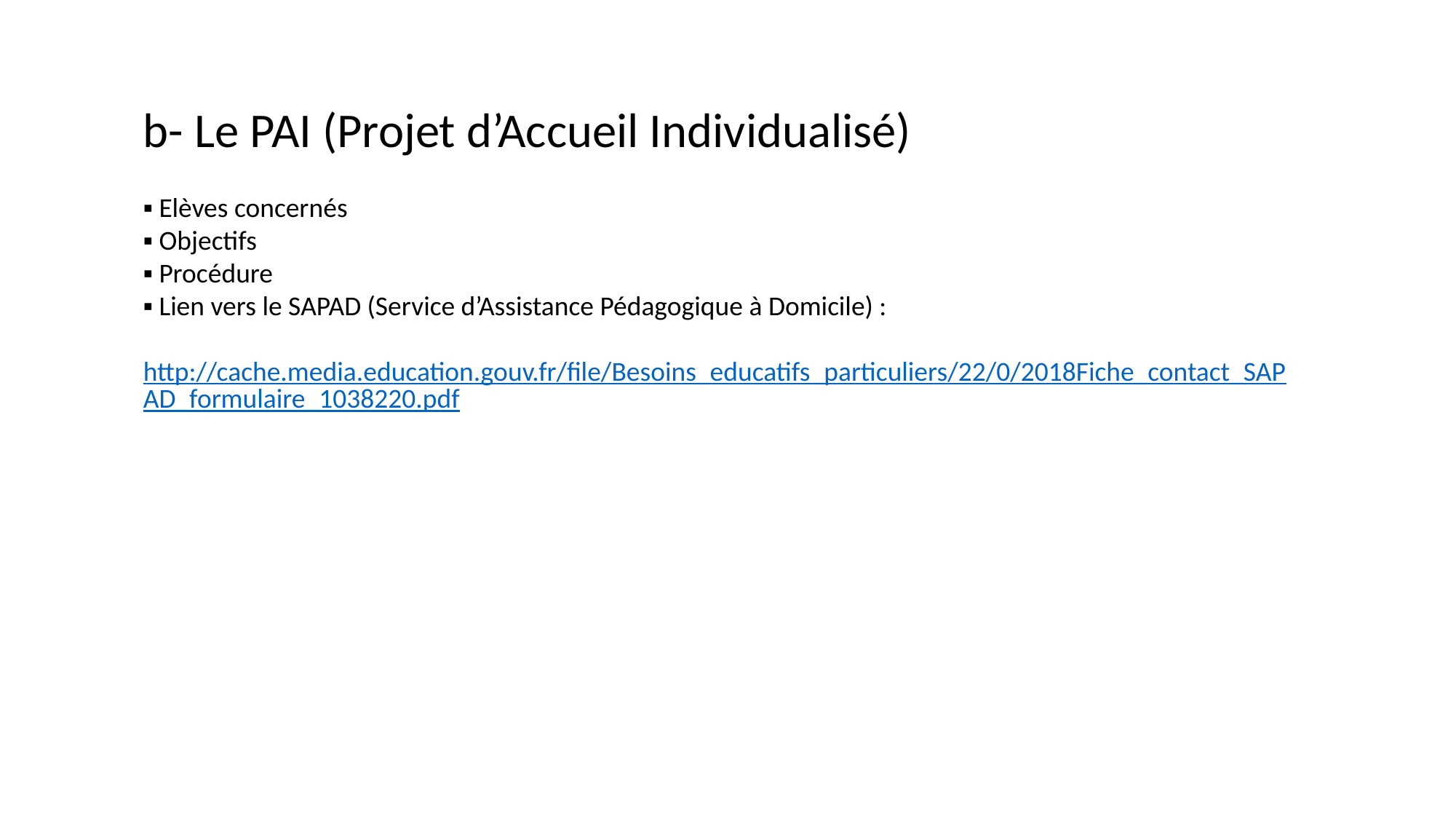

b- Le PAI (Projet d’Accueil Individualisé)

▪ Elèves concernés
▪ Objectifs
▪ Procédure
▪ Lien vers le SAPAD (Service d’Assistance Pédagogique à Domicile) :
 http://cache.media.education.gouv.fr/file/Besoins_educatifs_particuliers/22/0/2018Fiche_contact_SAPAD_formulaire_1038220.pdf